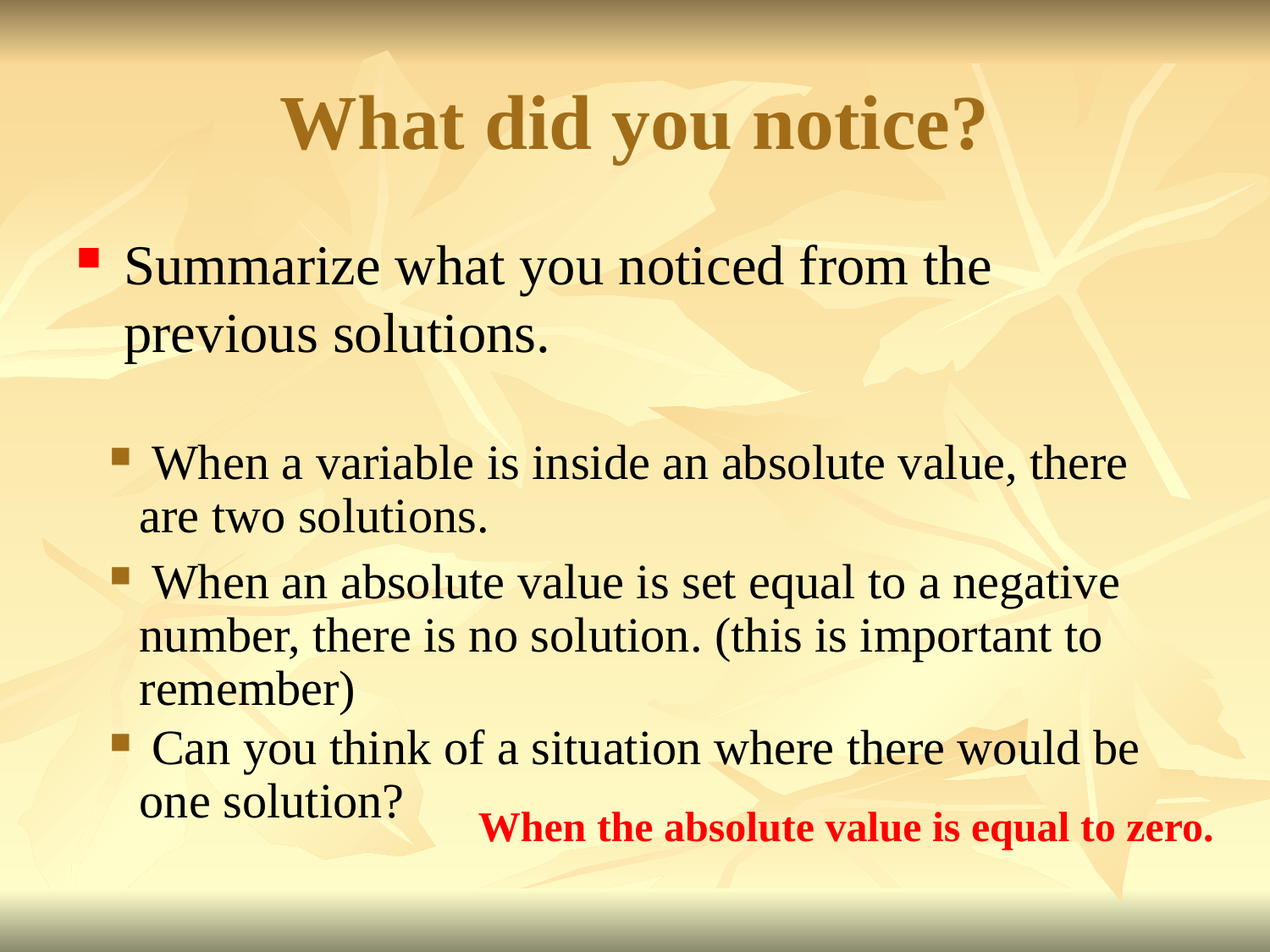

# What did you notice?
Summarize what you noticed from the previous solutions.
 When a variable is inside an absolute value, there are two solutions.
 When an absolute value is set equal to a negative number, there is no solution. (this is important to remember)
 Can you think of a situation where there would be one solution?
When the absolute value is equal to zero.